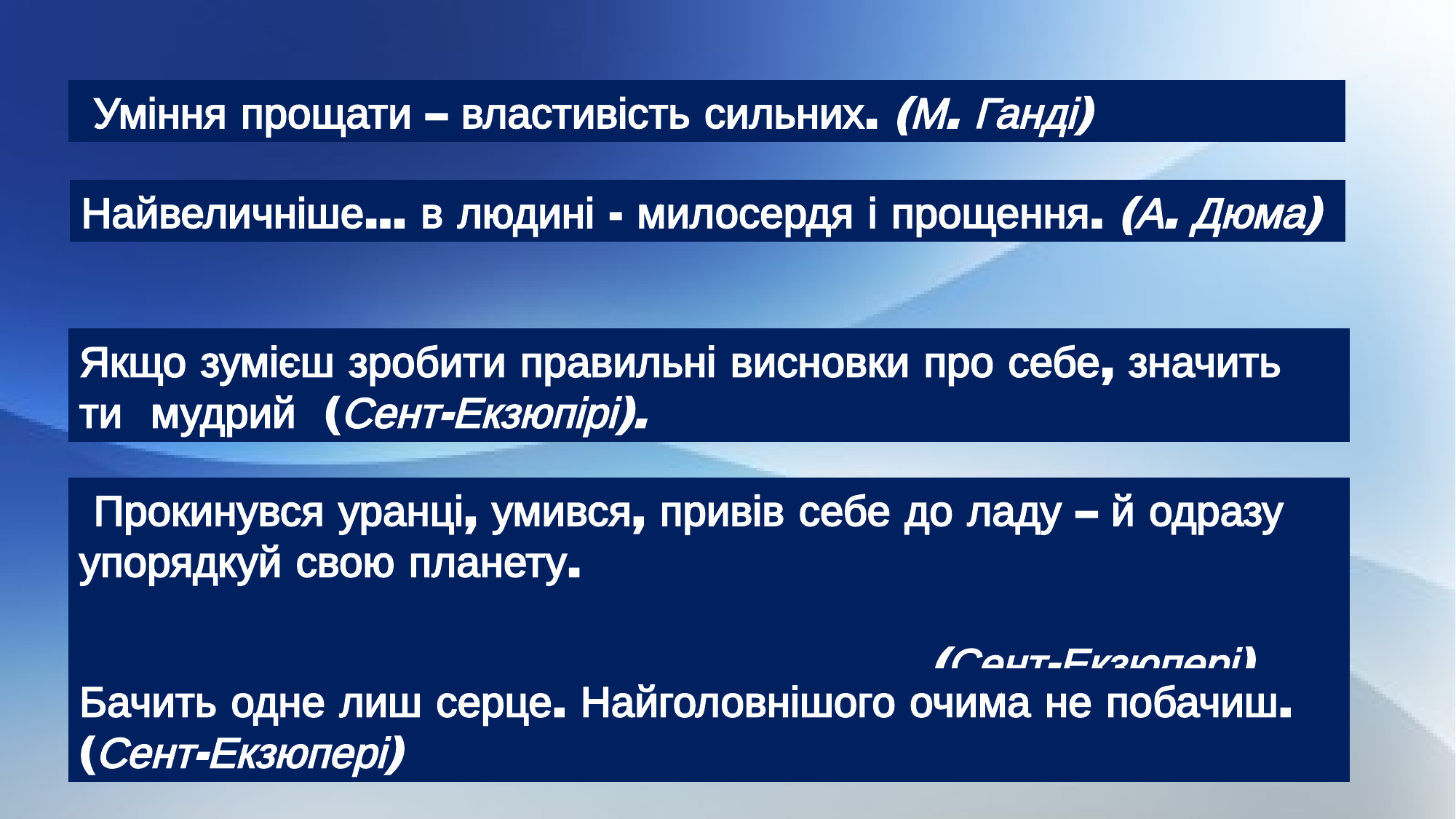

Уміння прощати – властивість сильних. (М. Ганді)
Найвеличніше... в людині - милосердя і прощення. (А. Дюма)
Якщо зумієш зробити правильні висновки про себе, значить ти  мудрий  (Сент-Екзюпірі).
 Прокинувся уранці, умився, привів себе до ладу – й одразу упорядкуй свою планету.
                                                            (Сент-Екзюпері)
Бачить одне лиш серце. Найголовнішого очима не побачиш.  (Сент-Екзюпері)